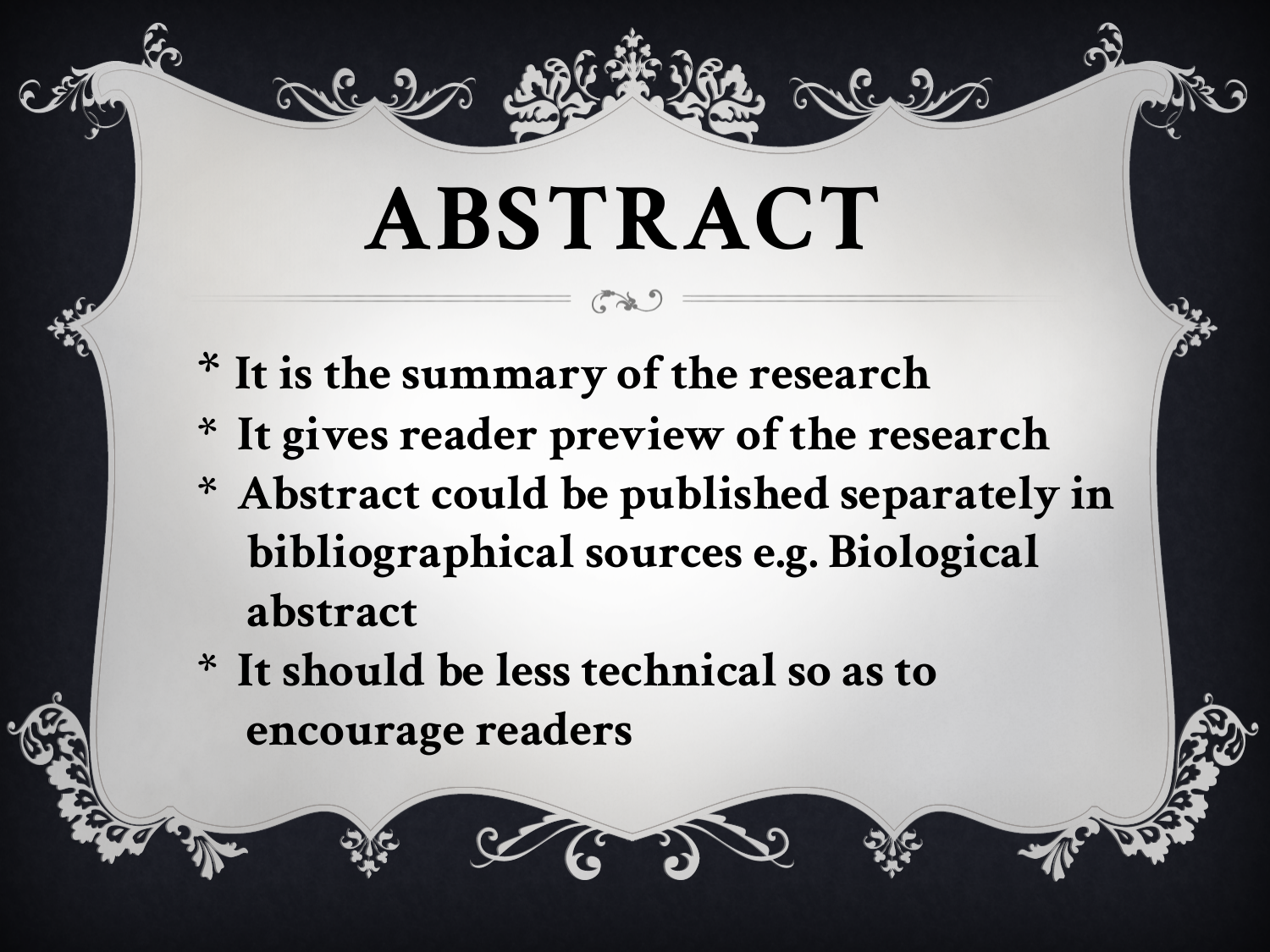

# Abstract
*  It is the summary of the research
*  It gives reader preview of the research
*  Abstract could be published separately in bibliographical sources e.g. Biological abstract
*  It should be less technical so as to encourage readers